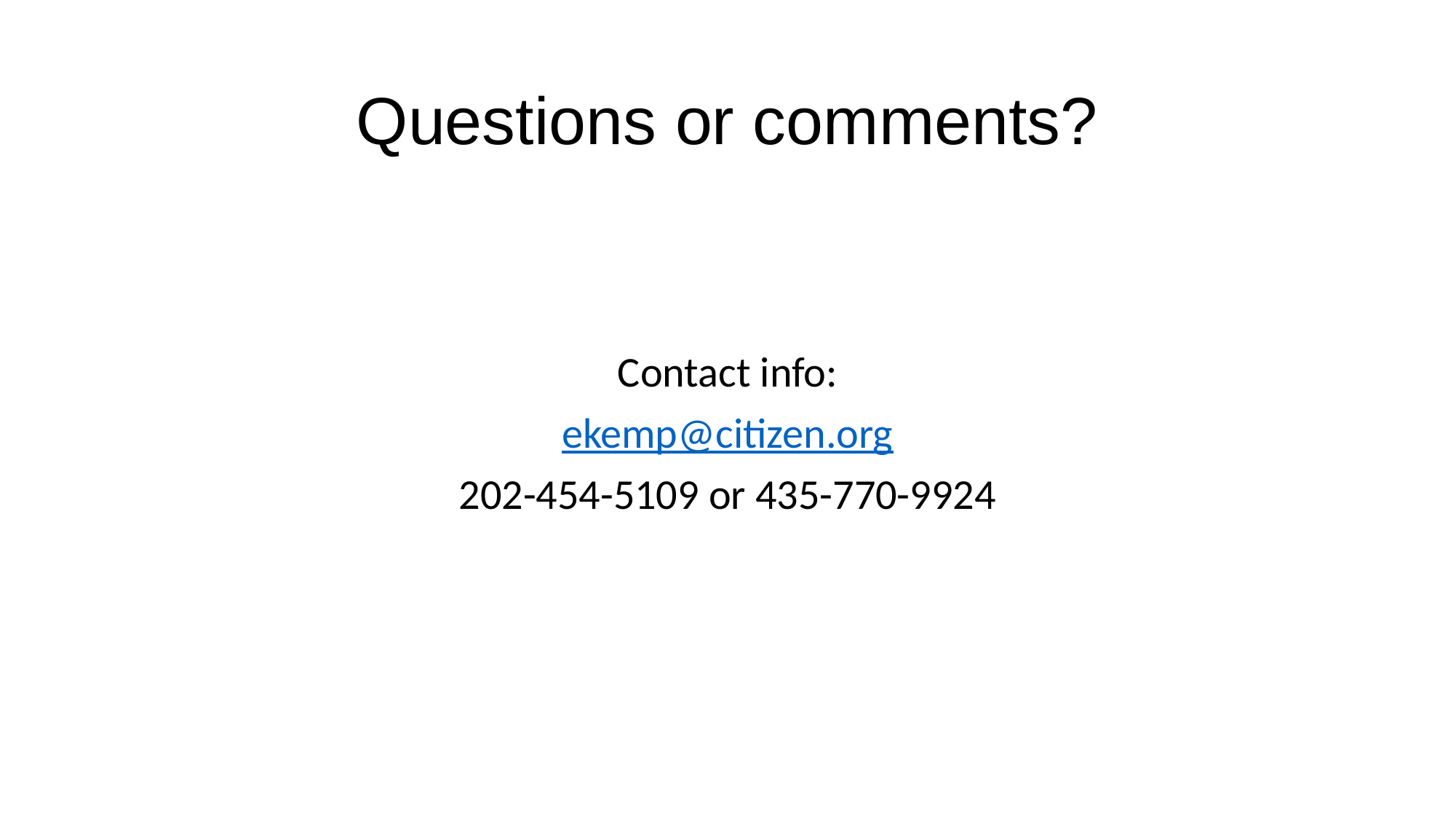

# Questions or comments?

Contact info:
ekemp@citizen.org
202-454-5109 or 435-770-9924